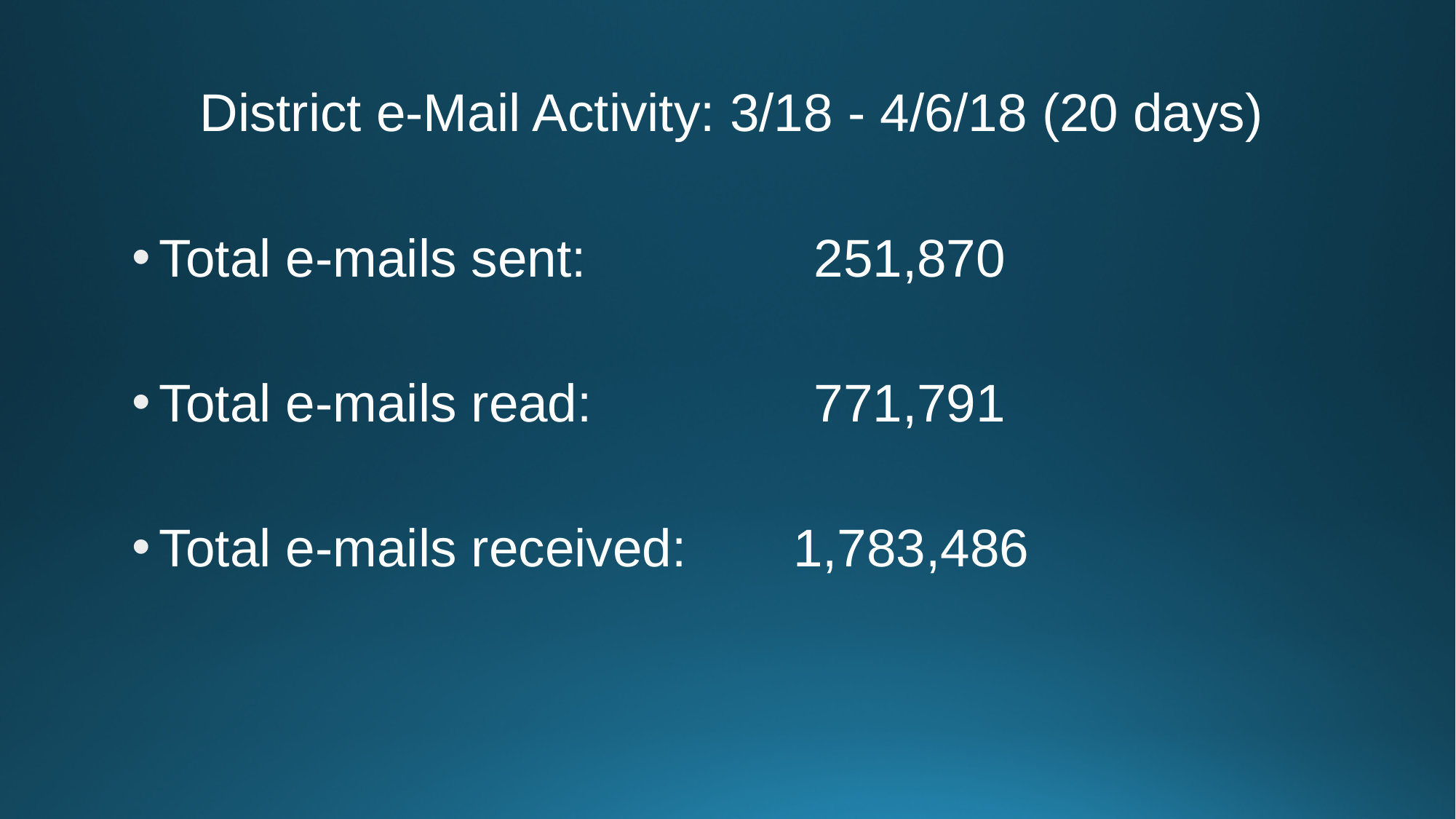

District e-Mail Activity: 3/18 - 4/6/18 (20 days)

Total e-mails sent:			251,870

Total e-mails read:			771,791

Total e-mails received:	      1,783,486